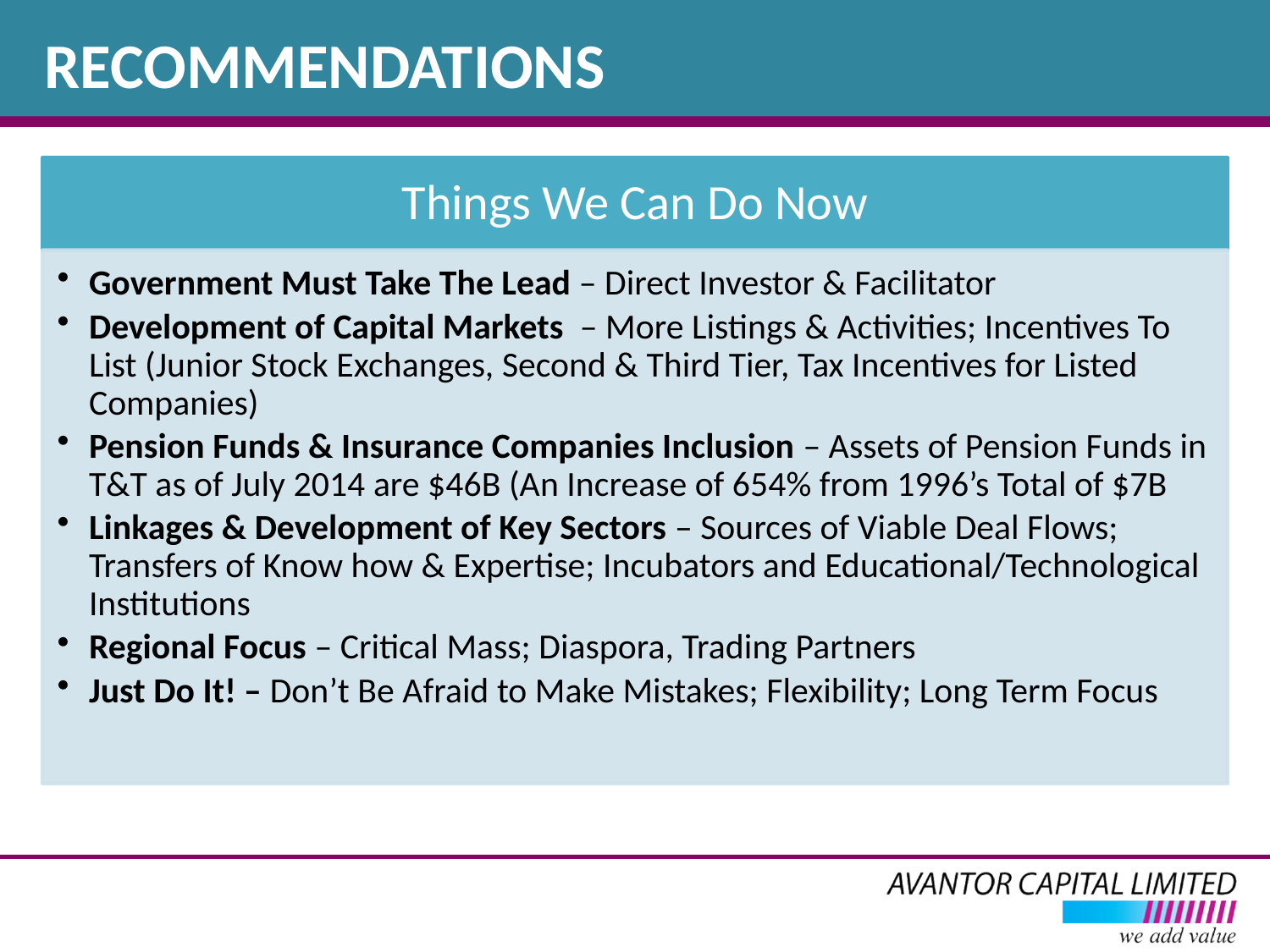

# RECOMMENDATIONS
Things We Can Do Now
Government Must Take The Lead – Direct Investor & Facilitator
Development of Capital Markets  – More Listings & Activities; Incentives To List (Junior Stock Exchanges, Second & Third Tier, Tax Incentives for Listed Companies)
Pension Funds & Insurance Companies Inclusion – Assets of Pension Funds in T&T as of July 2014 are $46B (An Increase of 654% from 1996’s Total of $7B
Linkages & Development of Key Sectors – Sources of Viable Deal Flows; Transfers of Know how & Expertise; Incubators and Educational/Technological Institutions
Regional Focus – Critical Mass; Diaspora, Trading Partners
Just Do It! – Don’t Be Afraid to Make Mistakes; Flexibility; Long Term Focus